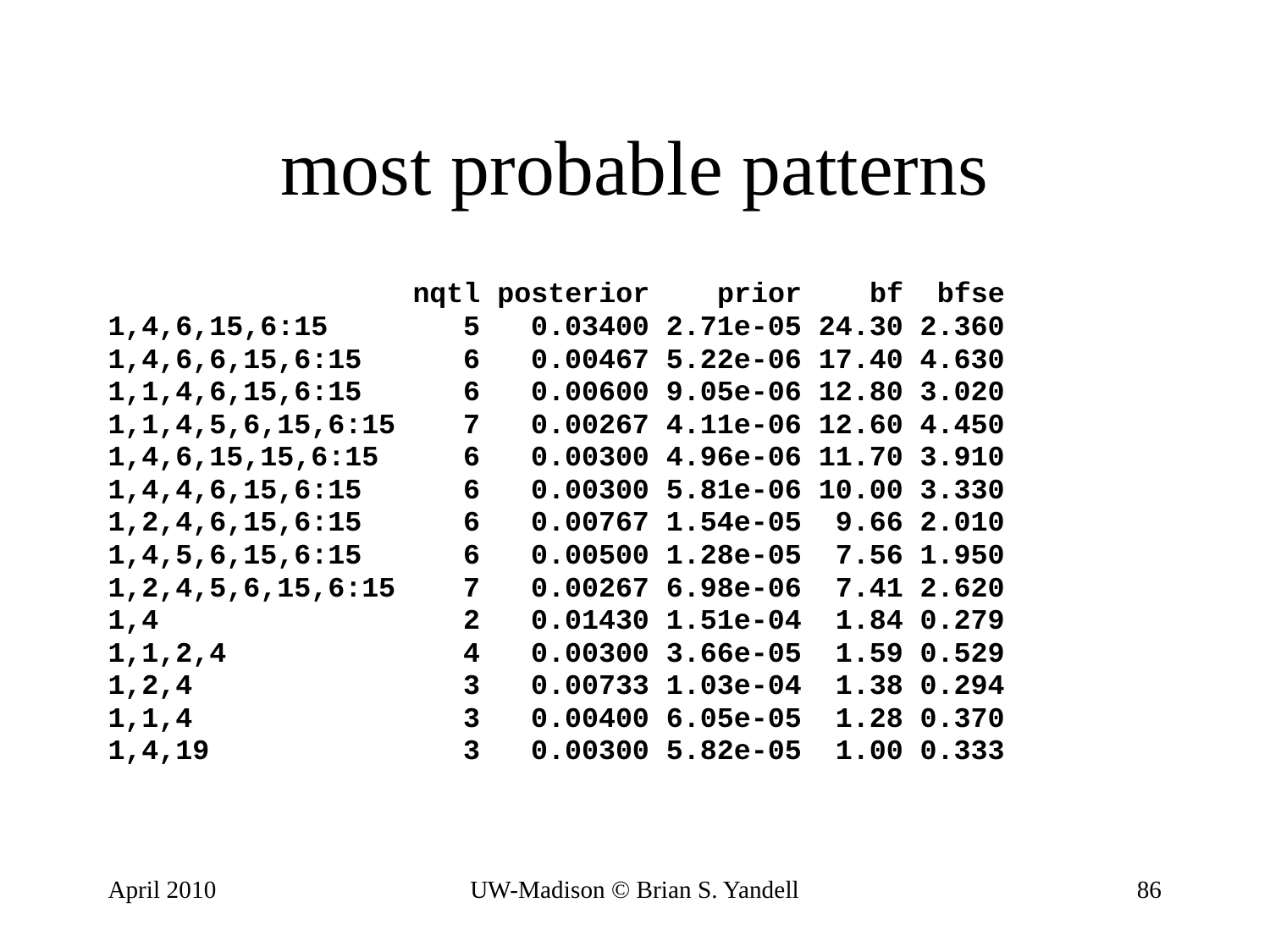

# most probable patterns
                  nqtl posterior    prior    bf  bfse
1,4,6,15,6:15        5   0.03400 2.71e-05 24.30 2.360
1,4,6,6,15,6:15      6   0.00467 5.22e-06 17.40 4.630
1,1,4,6,15,6:15      6   0.00600 9.05e-06 12.80 3.020
1,1,4,5,6,15,6:15    7   0.00267 4.11e-06 12.60 4.450
1,4,6,15,15,6:15     6   0.00300 4.96e-06 11.70 3.910
1,4,4,6,15,6:15      6   0.00300 5.81e-06 10.00 3.330
1,2,4,6,15,6:15      6   0.00767 1.54e-05  9.66 2.010
1,4,5,6,15,6:15      6   0.00500 1.28e-05  7.56 1.950
1,2,4,5,6,15,6:15    7   0.00267 6.98e-06  7.41 2.620
1,4                  2   0.01430 1.51e-04  1.84 0.279
1,1,2,4              4   0.00300 3.66e-05  1.59 0.529
1,2,4                3   0.00733 1.03e-04  1.38 0.294
1,1,4                3   0.00400 6.05e-05  1.28 0.370
1,4,19               3   0.00300 5.82e-05  1.00 0.333
April 2010
UW-Madison © Brian S. Yandell
86